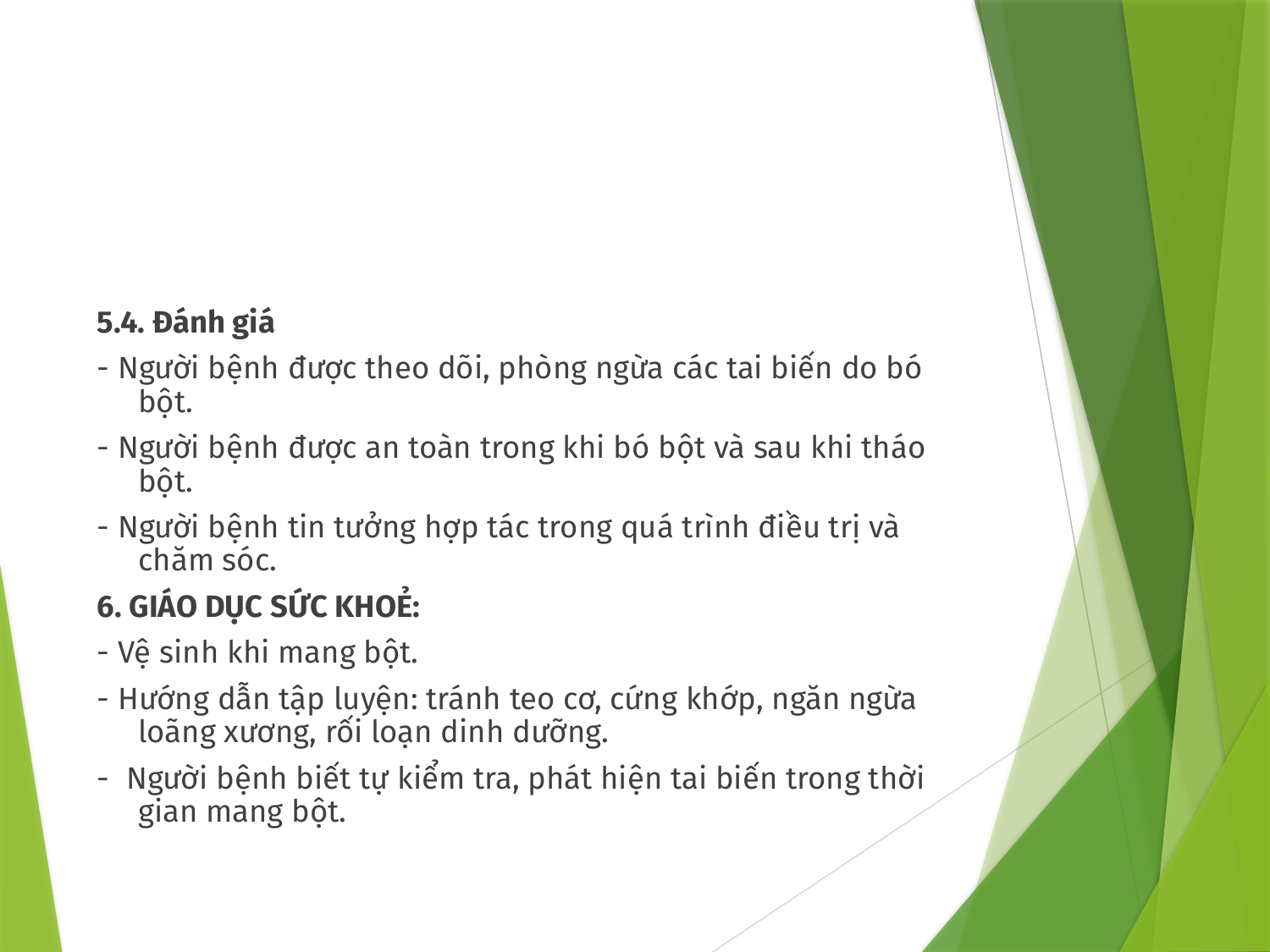

#
5.4. Đánh giá
- Người bệnh được theo dõi, phòng ngừa các tai biến do bó bột.
- Người bệnh được an toàn trong khi bó bột và sau khi tháo bột.
- Người bệnh tin tưởng hợp tác trong quá trình điều trị và chăm sóc.
6. GIÁO DỤC SỨC KHOẺ:
- Vệ sinh khi mang bột.
- Hướng dẫn tập luyện: tránh teo cơ, cứng khớp, ngăn ngừa loãng xương, rối loạn dinh dưỡng.
-  Người bệnh biết tự kiểm tra, phát hiện tai biến trong thời gian mang bột.